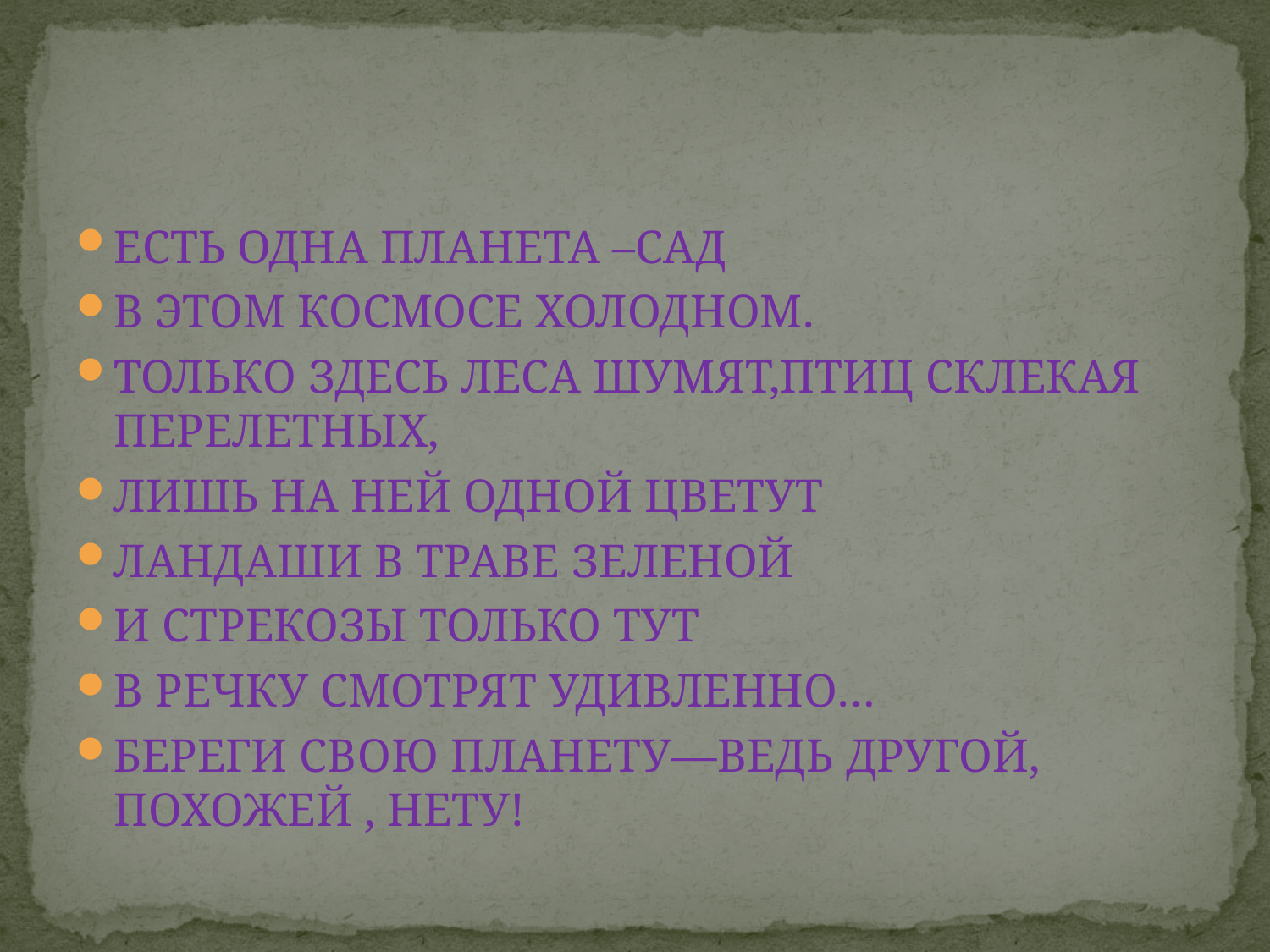

#
ЕСТЬ ОДНА ПЛАНЕТА –САД
В ЭТОМ КОСМОСЕ ХОЛОДНОМ.
ТОЛЬКО ЗДЕСЬ ЛЕСА ШУМЯТ,ПТИЦ СКЛЕКАЯ ПЕРЕЛЕТНЫХ,
ЛИШЬ НА НЕЙ ОДНОЙ ЦВЕТУТ
ЛАНДАШИ В ТРАВЕ ЗЕЛЕНОЙ
И СТРЕКОЗЫ ТОЛЬКО ТУТ
В РЕЧКУ СМОТРЯТ УДИВЛЕННО…
БЕРЕГИ СВОЮ ПЛАНЕТУ—ВЕДЬ ДРУГОЙ, ПОХОЖЕЙ , НЕТУ!